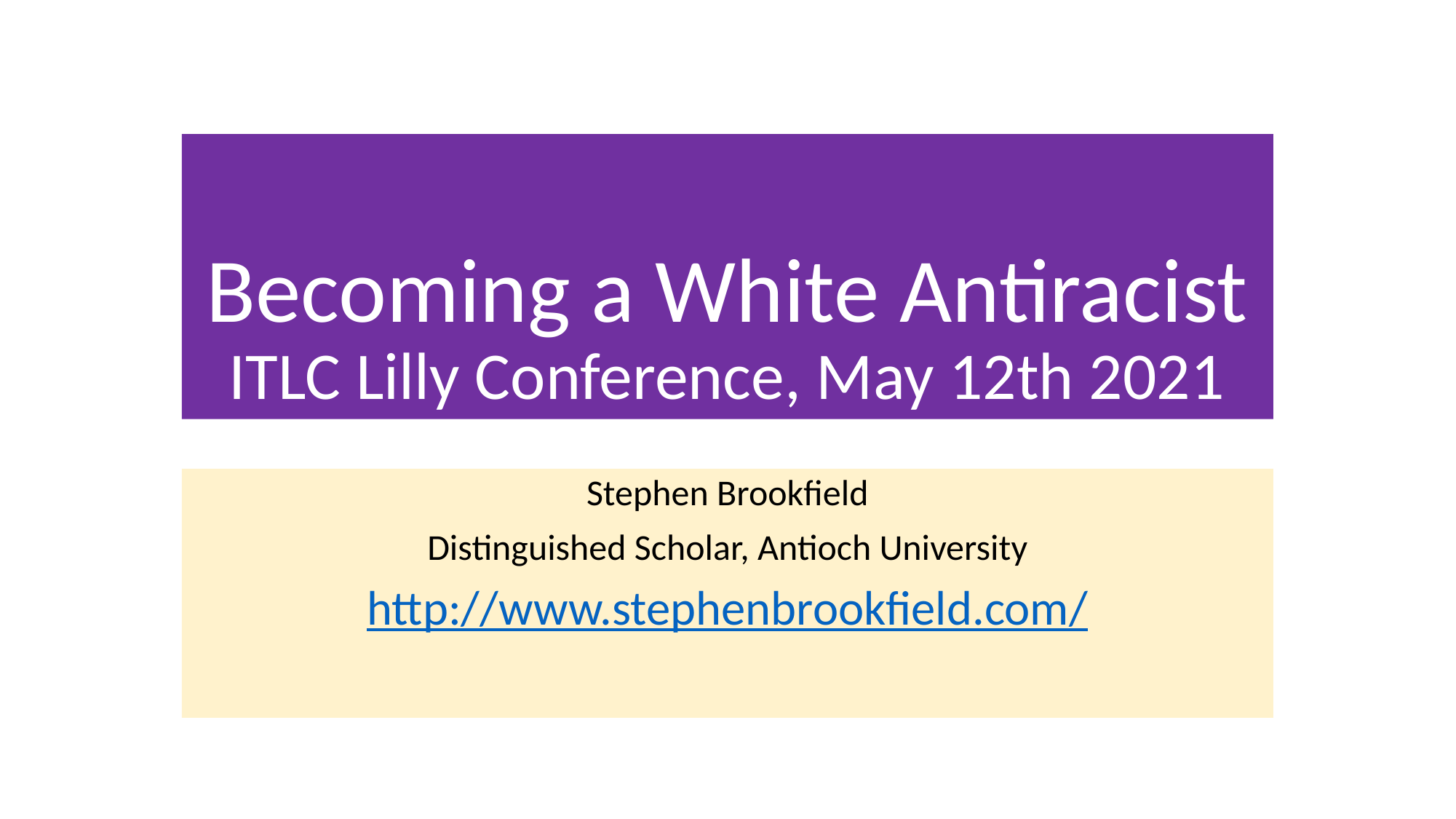

# Becoming a White Antiracist ITLC Lilly Conference, May 12th 2021
Stephen Brookfield
Distinguished Scholar, Antioch University
http://www.stephenbrookfield.com/